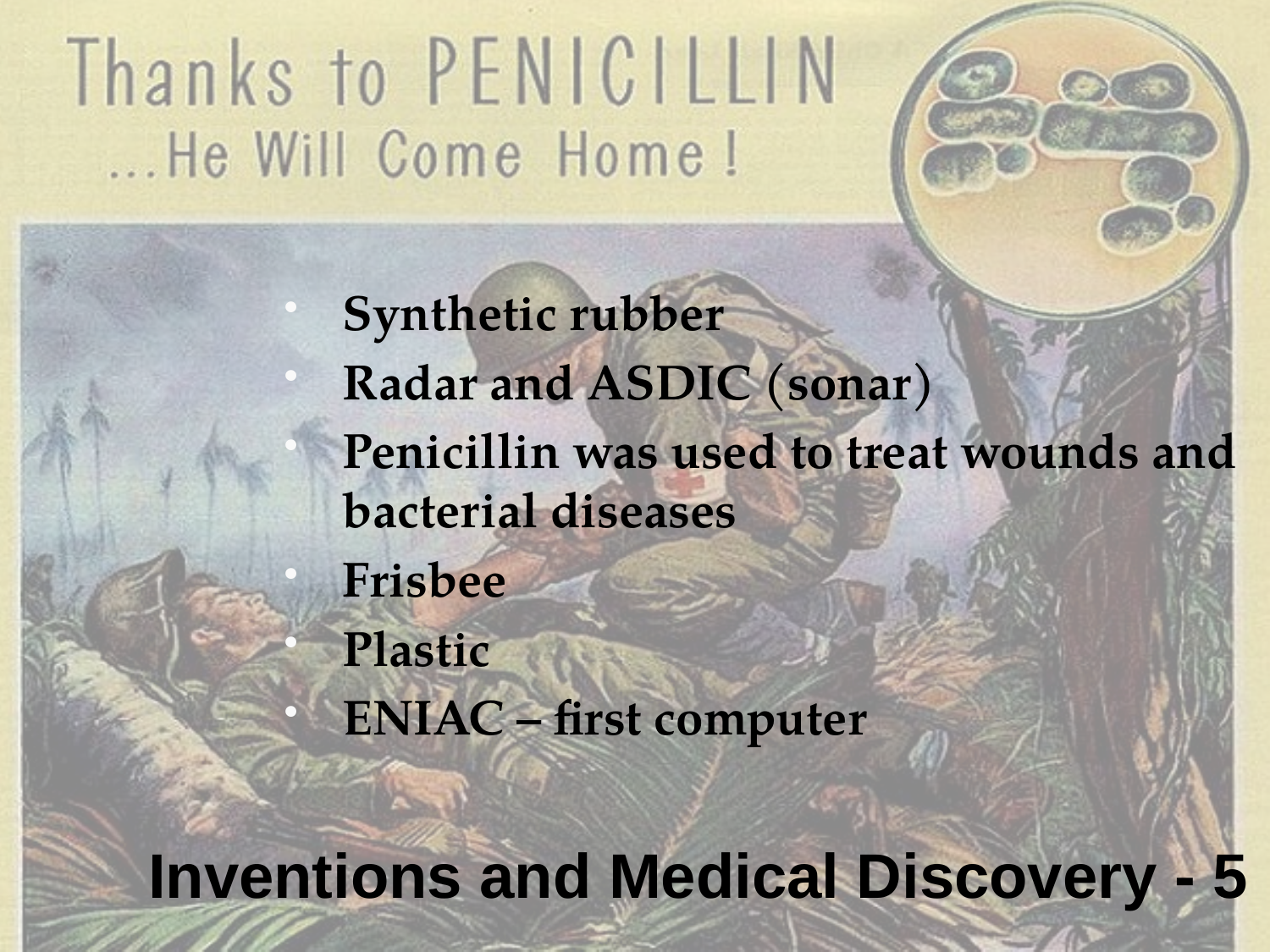

Synthetic rubber
Radar and ASDIC (sonar)
Penicillin was used to treat wounds and bacterial diseases
Frisbee
Plastic
ENIAC – first computer
# Inventions and Medical Discovery - 5